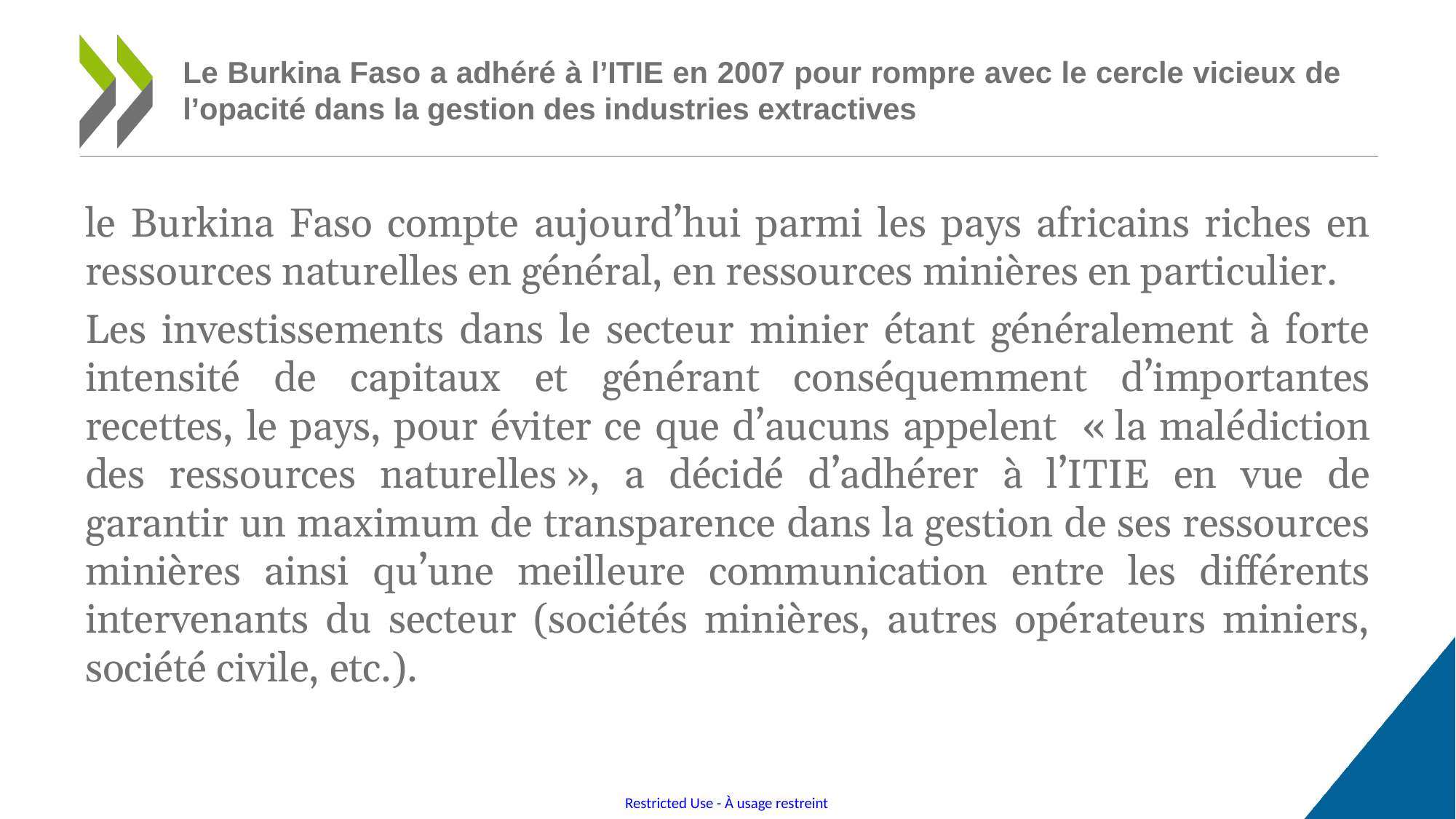

# Le Burkina Faso a adhéré à l’ITIE en 2007 pour rompre avec le cercle vicieux de l’opacité dans la gestion des industries extractives
le Burkina Faso compte aujourd’hui parmi les pays africains riches en ressources naturelles en général, en ressources minières en particulier.
Les investissements dans le secteur minier étant généralement à forte intensité de capitaux et générant conséquemment d’importantes recettes, le pays, pour éviter ce que d’aucuns appelent  « la malédiction des ressources naturelles », a décidé d’adhérer à l’ITIE en vue de garantir un maximum de transparence dans la gestion de ses ressources minières ainsi qu’une meilleure communication entre les différents intervenants du secteur (sociétés minières, autres opérateurs miniers, société civile, etc.).